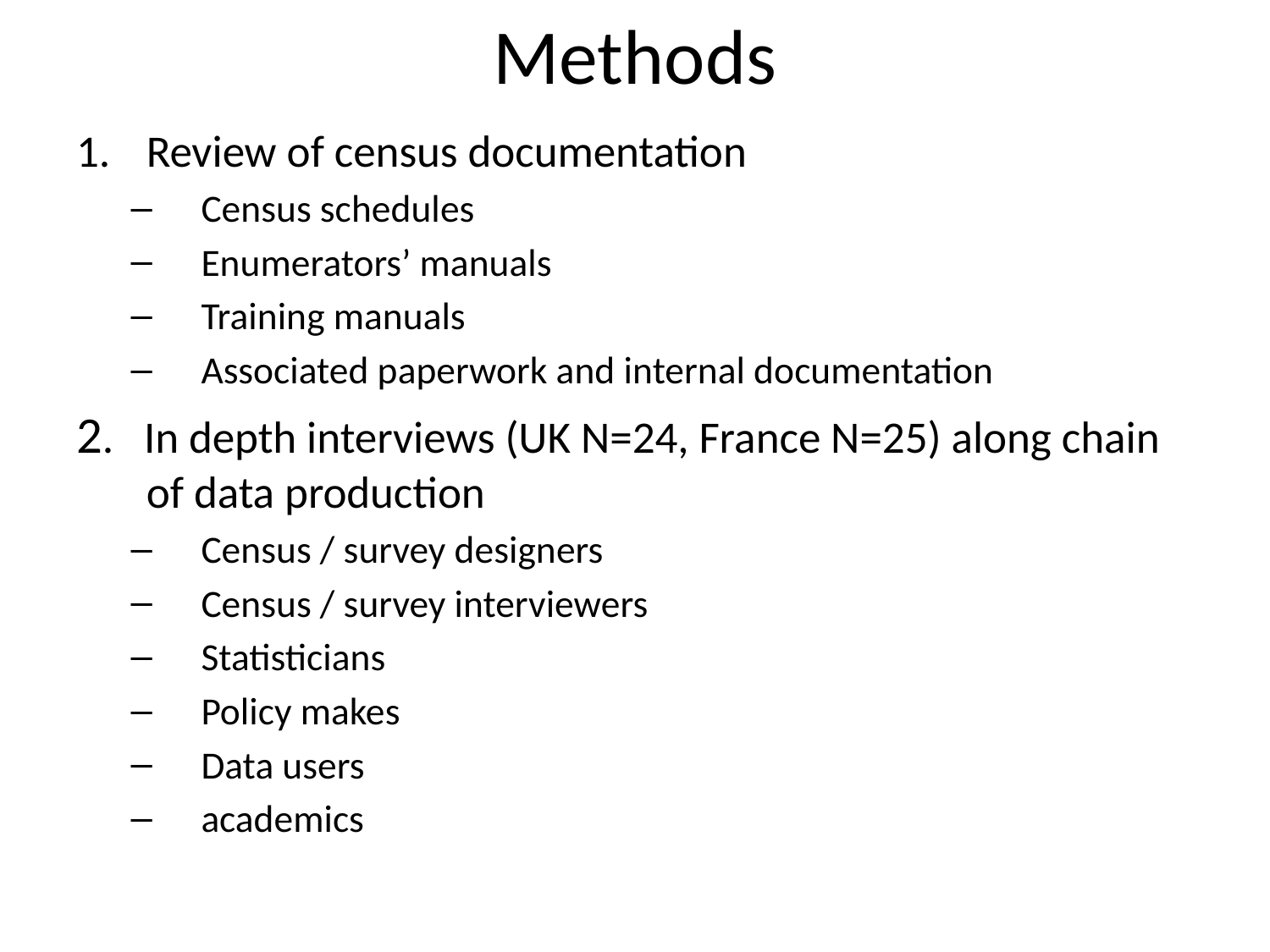

# Methods
Review of census documentation
Census schedules
Enumerators’ manuals
Training manuals
Associated paperwork and internal documentation
2.   In depth interviews (UK N=24, France N=25) along chain of data production
Census / survey designers
Census / survey interviewers
Statisticians
Policy makes
Data users
academics